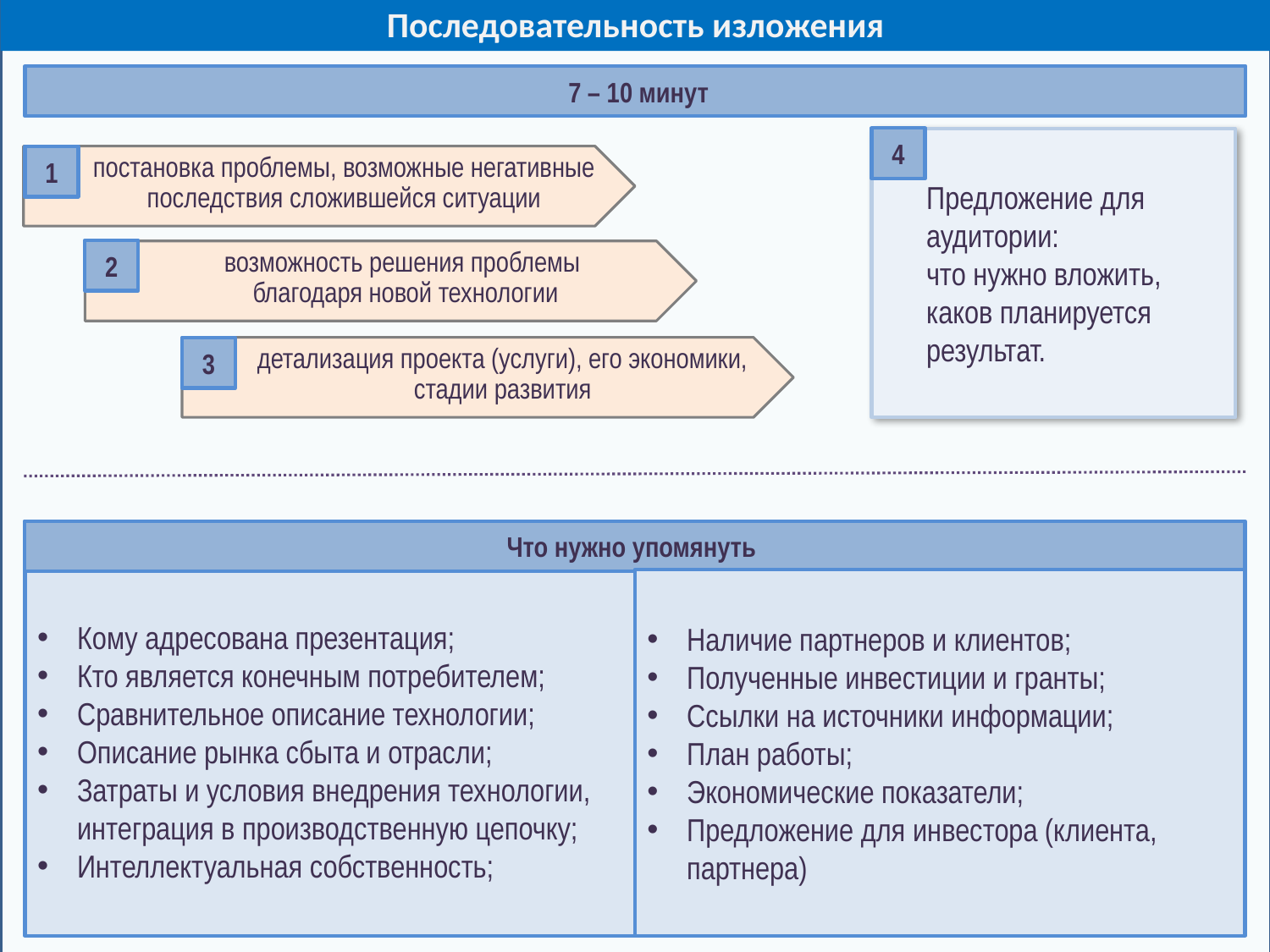

Последовательность изложения

 7 – 10 минут
4
Предложение для аудитории:
что нужно вложить, каков планируется результат.
постановка проблемы, возможные негативные последствия сложившейся ситуации
1
2
возможность решения проблемы
благодаря новой технологии
3
детализация проекта (услуги), его экономики, стадии развития
Что нужно упомянуть
Кому адресована презентация;
Кто является конечным потребителем;
Сравнительное описание технологии;
Описание рынка сбыта и отрасли;
Затраты и условия внедрения технологии, интеграция в производственную цепочку;
Интеллектуальная собственность;
Наличие партнеров и клиентов;
Полученные инвестиции и гранты;
Ссылки на источники информации;
План работы;
Экономические показатели;
Предложение для инвестора (клиента, партнера)